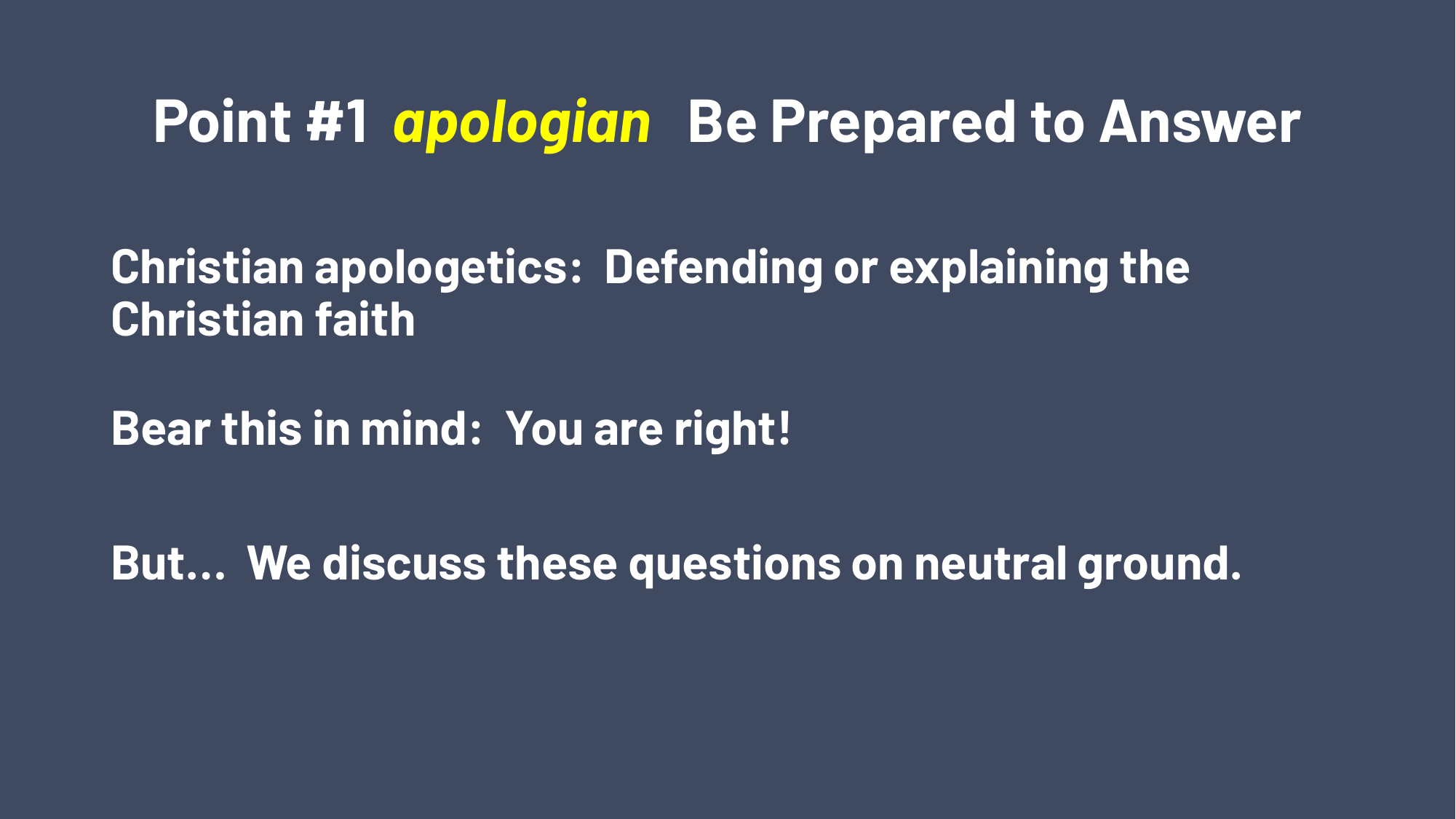

# Point #1  apologian   Be Prepared to Answer
Christian apologetics:  Defending or explaining the Christian faith

Bear this in mind:  You are right!

But…  We discuss these questions on neutral ground.